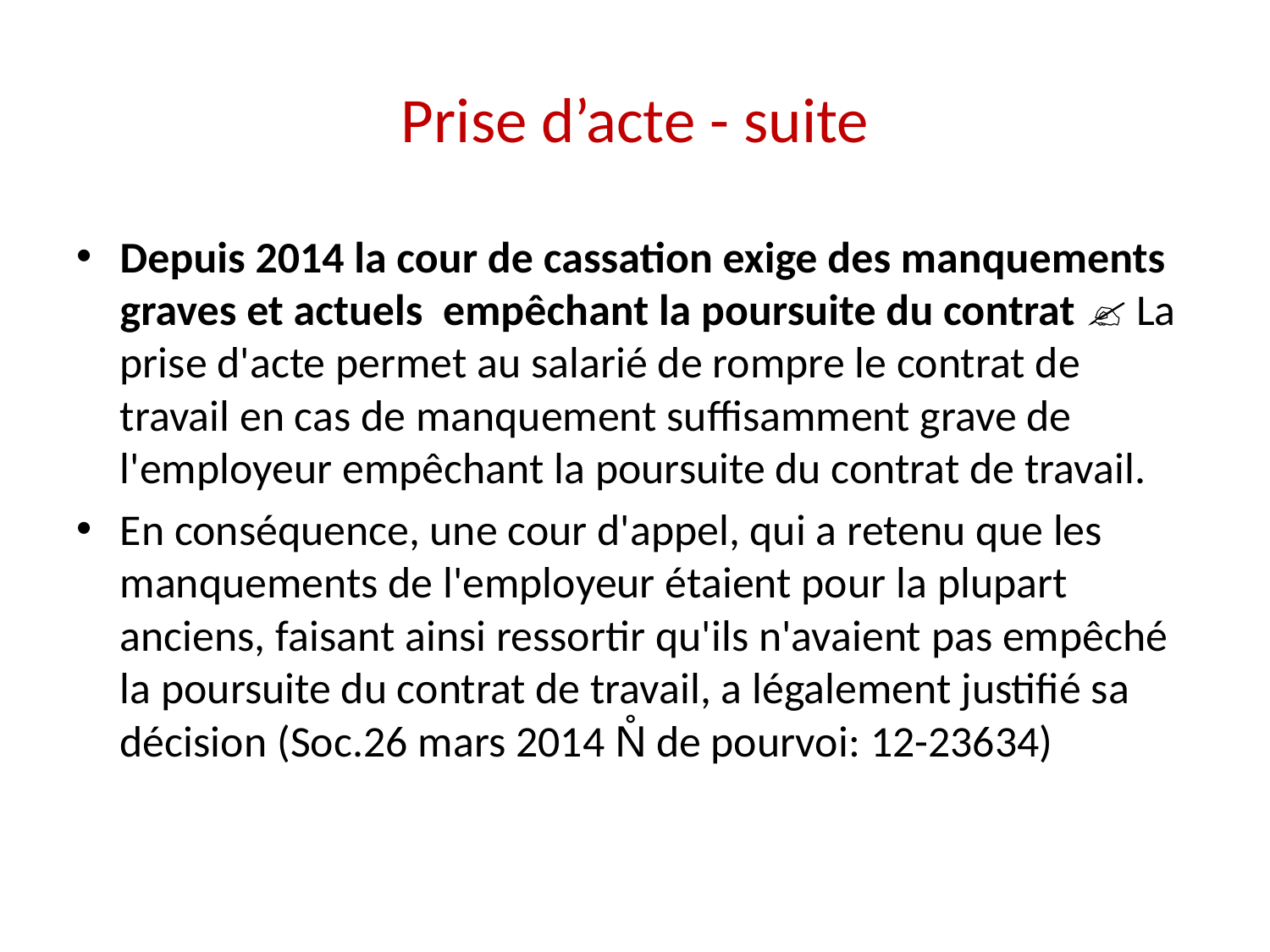

# Prise d’acte - suite
Depuis 2014 la cour de cassation exige des manquements graves et actuels  empêchant la poursuite du contrat ✍ La prise d'acte permet au salarié de rompre le contrat de travail en cas de manquement suffisamment grave de l'employeur empêchant la poursuite du contrat de travail.
En conséquence, une cour d'appel, qui a retenu que les manquements de l'employeur étaient pour la plupart anciens, faisant ainsi ressortir qu'ils n'avaient pas empêché la poursuite du contrat de travail, a légalement justifié sa décision (Soc.26 mars 2014 N̊ de pourvoi: 12-23634)